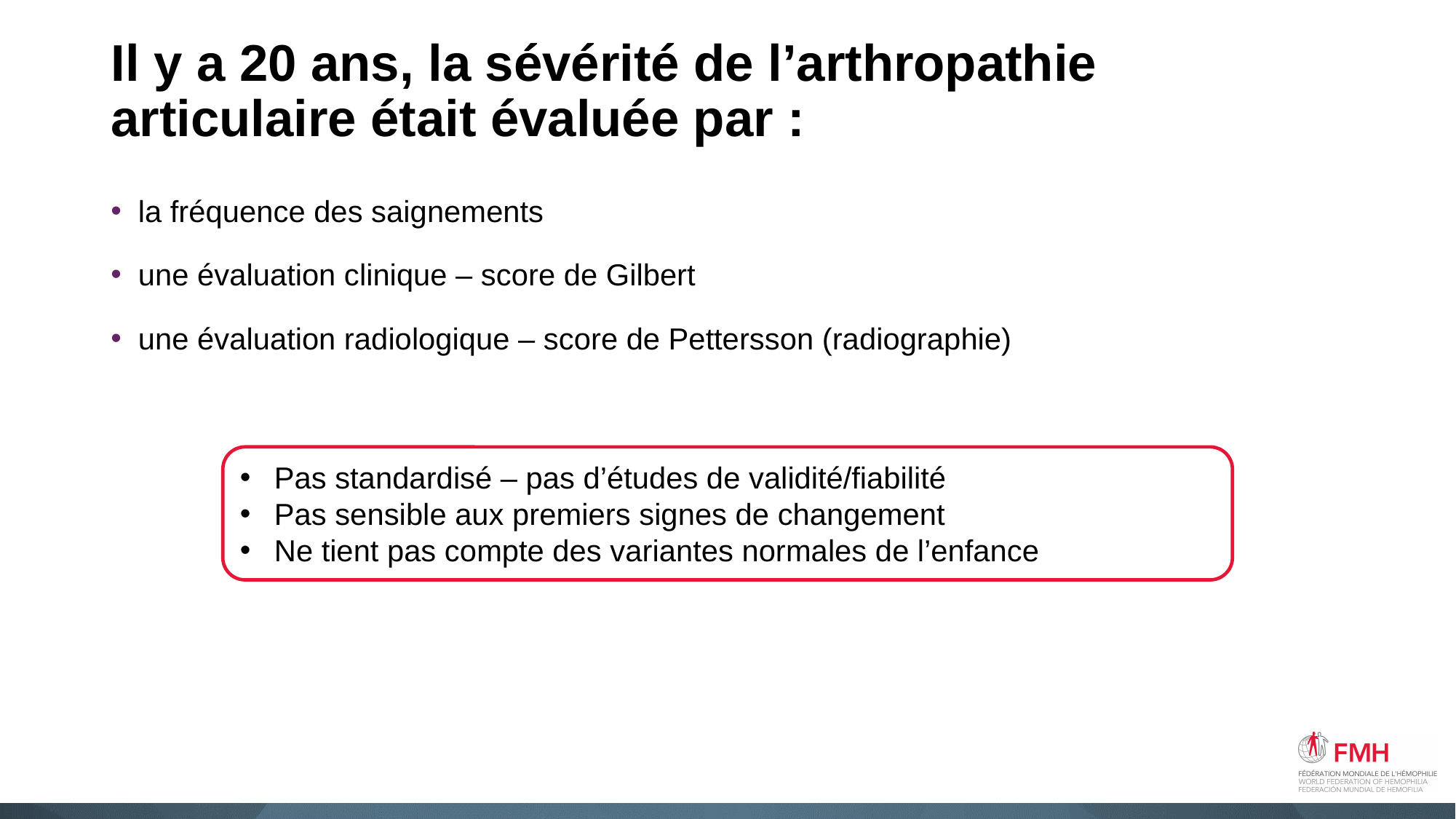

# Il y a 20 ans, la sévérité de l’arthropathie articulaire était évaluée par :
la fréquence des saignements
une évaluation clinique – score de Gilbert
une évaluation radiologique – score de Pettersson (radiographie)

Pas standardisé – pas d’études de validité/fiabilité
Pas sensible aux premiers signes de changement
Ne tient pas compte des variantes normales de l’enfance